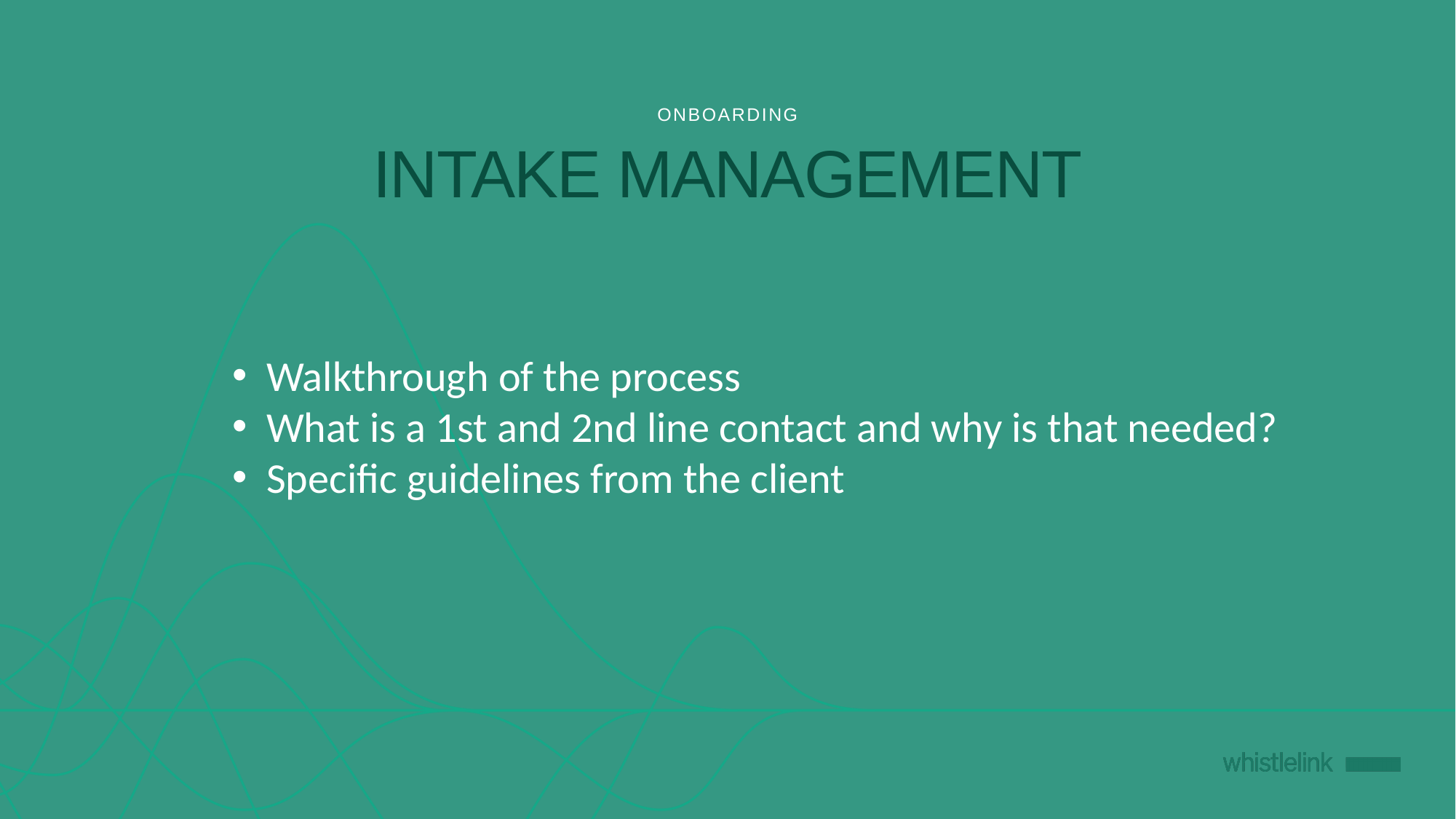

ONBOARDING
# INTAKE MANAGEMENT

Walkthrough of the process
What is a 1st and 2nd line contact and why is that needed?
Specific guidelines from the client